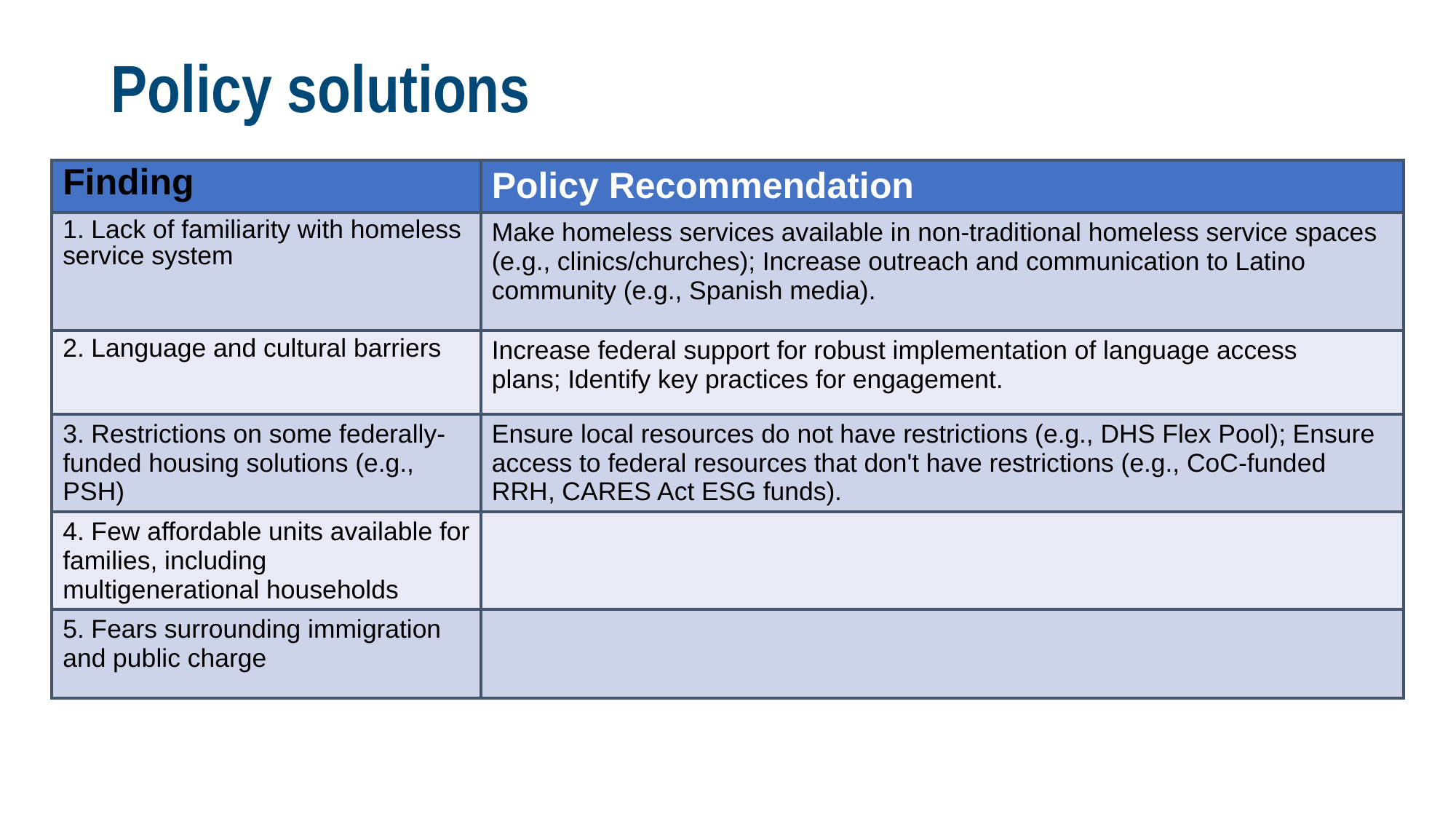

# Policy solutions
| Finding | Policy Recommendation |
| --- | --- |
| 1. Lack of familiarity with homeless service system | Make homeless services available in non-traditional homeless service spaces (e.g., clinics/churches); Increase outreach and communication to Latino community (e.g., Spanish media). |
| 2. Language and cultural barriers | Increase federal support for robust implementation of language access plans; Identify key practices for engagement. |
| 3. Restrictions on some federally-funded housing solutions (e.g., PSH) | Ensure local resources do not have restrictions (e.g., DHS Flex Pool); Ensure access to federal resources that don't have restrictions (e.g., CoC-funded RRH, CARES Act ESG funds). |
| 4. Few affordable units available for families, including multigenerational households |  |
| 5. Fears surrounding immigration and public charge |  |